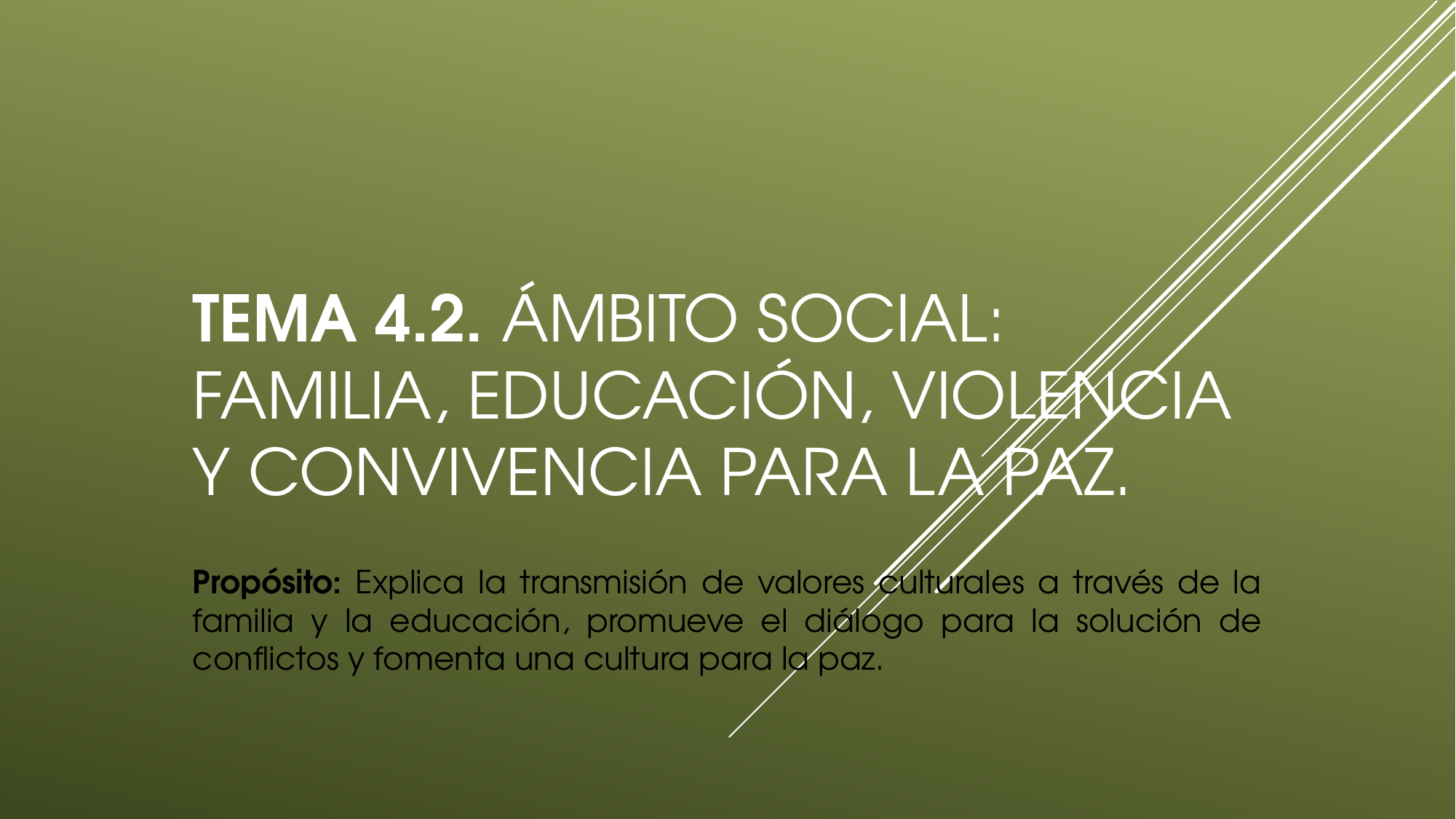

# TEMA 4.2. Ámbito social: familia, educación, violencia y convivencia para la paz.
Propósito: Explica la transmisión de valores culturales a través de la familia y la educación, promueve el diálogo para la solución de conflictos y fomenta una cultura para la paz.